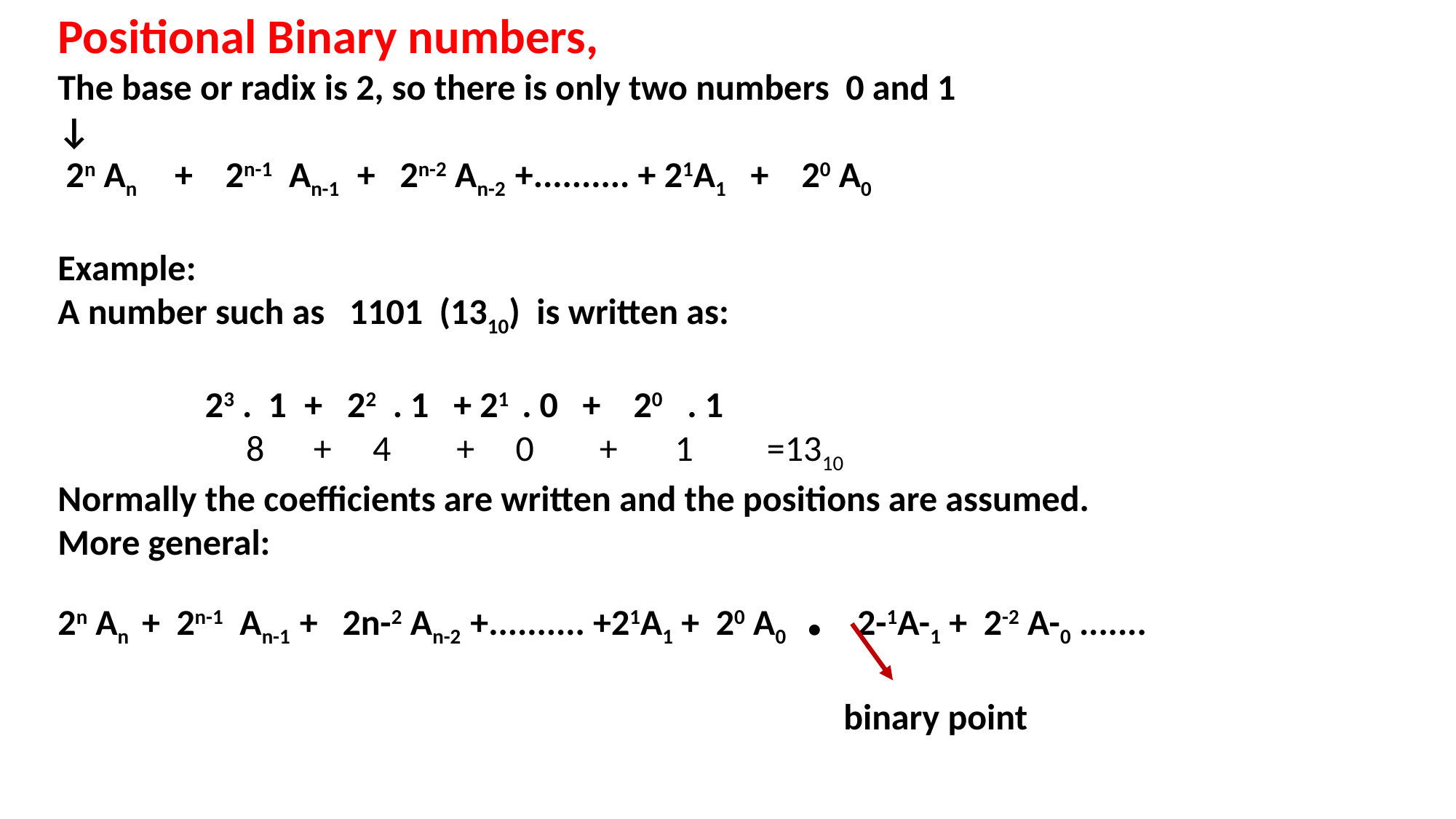

Positional Binary numbers,
The base or radix is 2, so there is only two numbers  0 and 1
↓
 2n An     +    2n-1  An-1   +   2n-2 An-2  +.......... + 21A1   +    20 A0

Example:
A number such as   1101  (1310)  is written as:

                  23 .  1   +   22  . 1   + 21  . 0   +    20   . 1
                       8      +     4        +     0        +       1         =1310
Normally the coefficients are written and the positions are assumed.
More general:
2n An  +  2n-1  An-1  +   2n-2 An-2  +.......... +21A1 +  20 A0    .    2-1A-1 +  2-2 A-0 .......

                                                                                                binary point